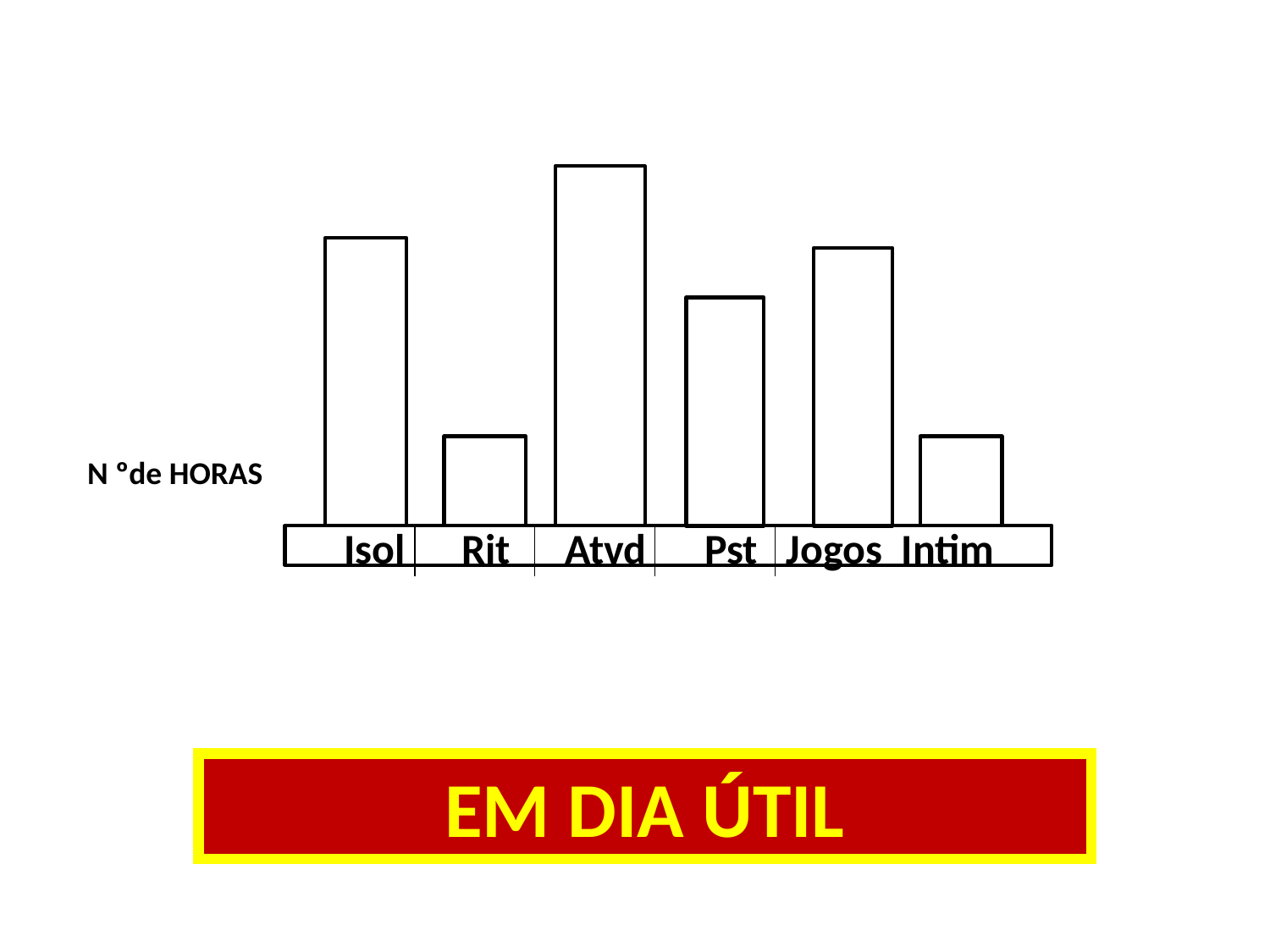

TEMPOGRAMA

N ºde HORAS
Isol
Rit
Atvd
Pst
Jogos  Intim

EM DIA ÚTIL